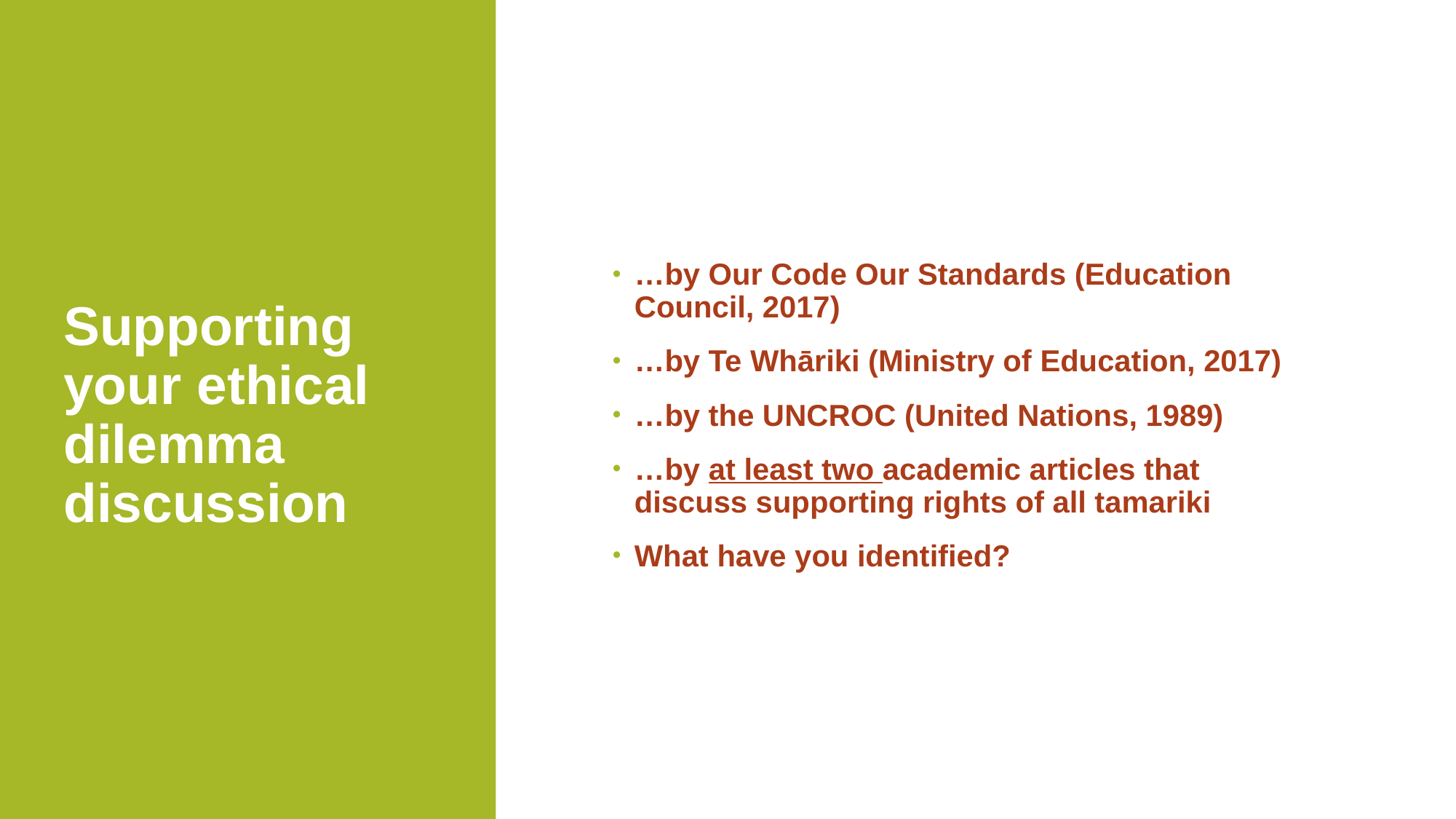

# Supporting your ethical dilemma discussion
…by Our Code Our Standards (Education Council, 2017)
…by Te Whāriki (Ministry of Education, 2017)
…by the UNCROC (United Nations, 1989)
…by at least two academic articles that discuss supporting rights of all tamariki
What have you identified?